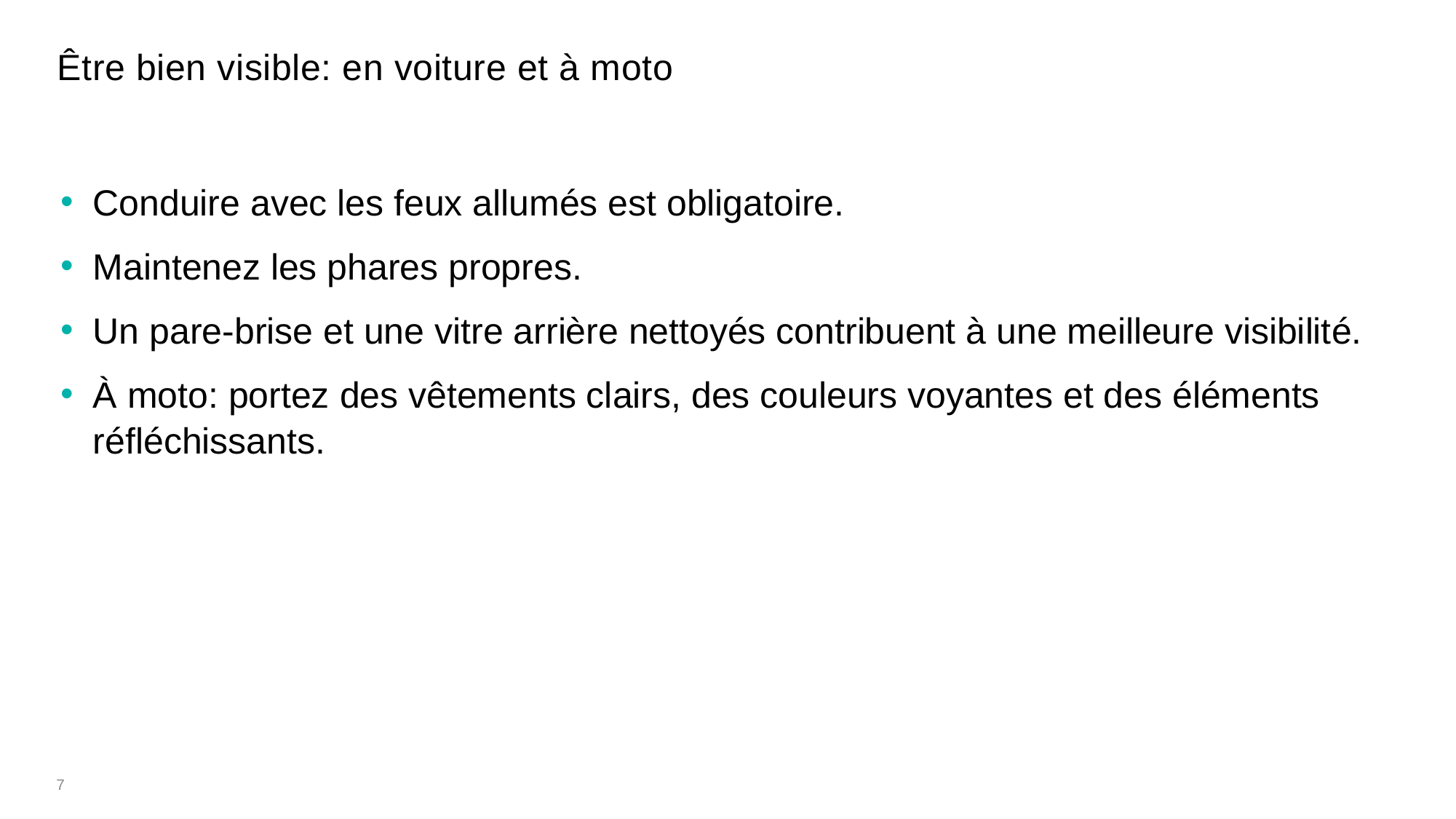

# Être bien visible: en voiture et à moto
Conduire avec les feux allumés est obligatoire.
Maintenez les phares propres.
Un pare-brise et une vitre arrière nettoyés contribuent à une meilleure visibilité.
À moto: portez des vêtements clairs, des couleurs voyantes et des éléments réfléchissants.

7